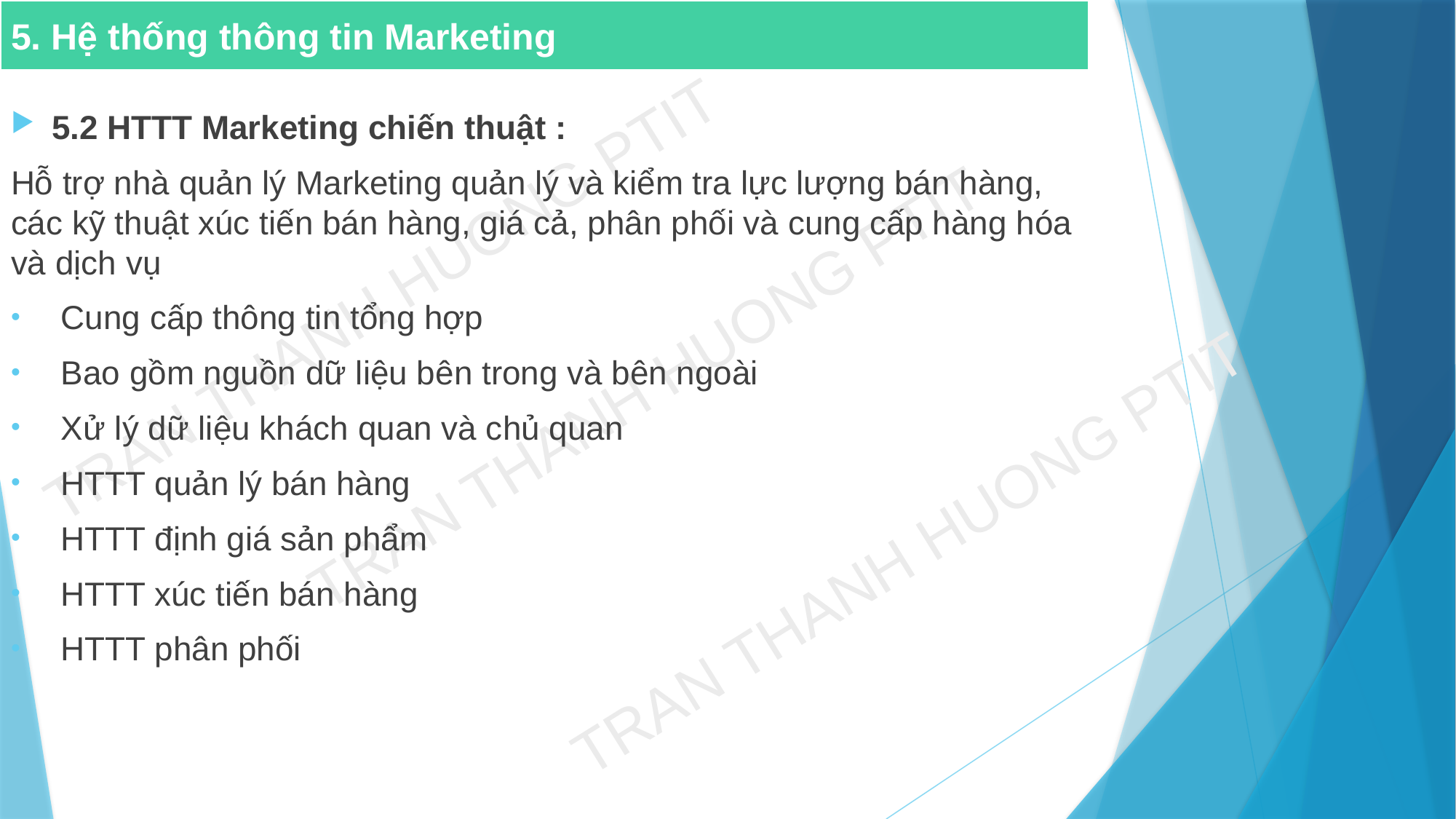

# 5. Hệ thống thông tin Marketing
5.2 HTTT Marketing chiến thuật :
Hỗ trợ nhà quản lý Marketing quản lý và kiểm tra lực lượng bán hàng, các kỹ thuật xúc tiến bán hàng, giá cả, phân phối và cung cấp hàng hóa và dịch vụ
 Cung cấp thông tin tổng hợp
 Bao gồm nguồn dữ liệu bên trong và bên ngoài
 Xử lý dữ liệu khách quan và chủ quan
 HTTT quản lý bán hàng
 HTTT định giá sản phẩm
 HTTT xúc tiến bán hàng
 HTTT phân phối